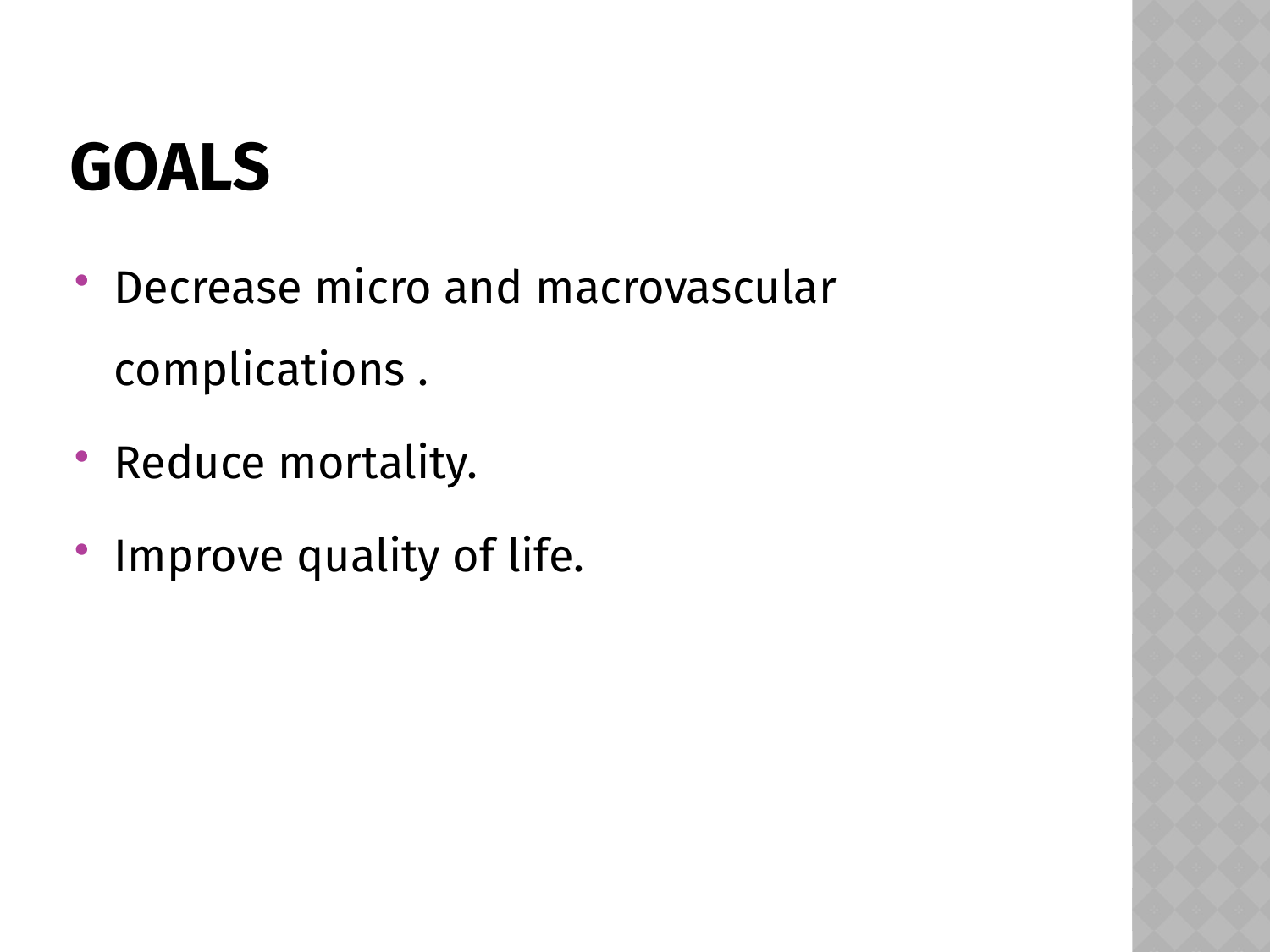

# Goals
Decrease micro and macrovascular complications .
Reduce mortality.
Improve quality of life.